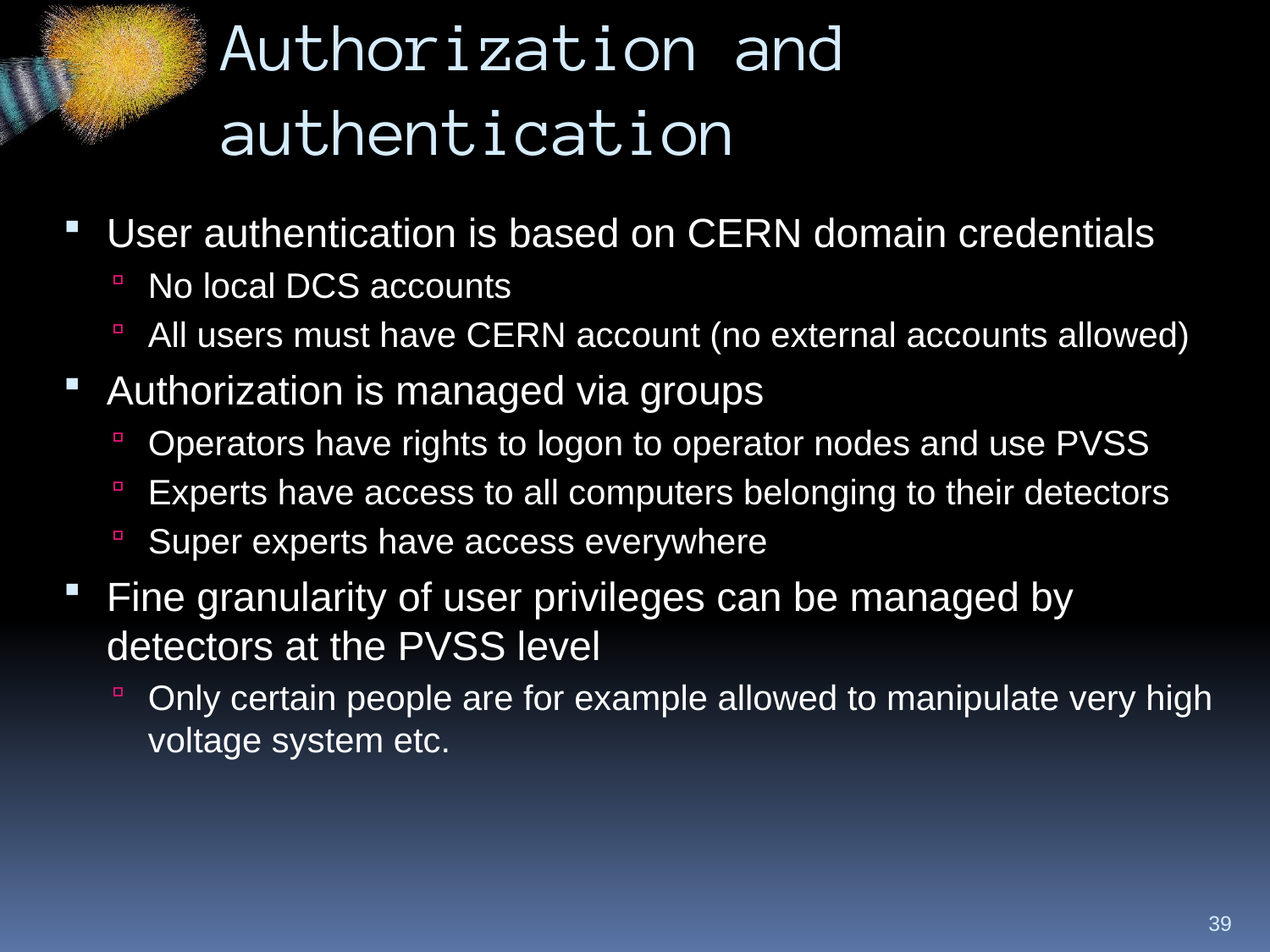

# Authorization and authentication
User authentication is based on CERN domain credentials
No local DCS accounts
All users must have CERN account (no external accounts allowed)
Authorization is managed via groups
Operators have rights to logon to operator nodes and use PVSS
Experts have access to all computers belonging to their detectors
Super experts have access everywhere
Fine granularity of user privileges can be managed by detectors at the PVSS level
Only certain people are for example allowed to manipulate very high voltage system etc.

39